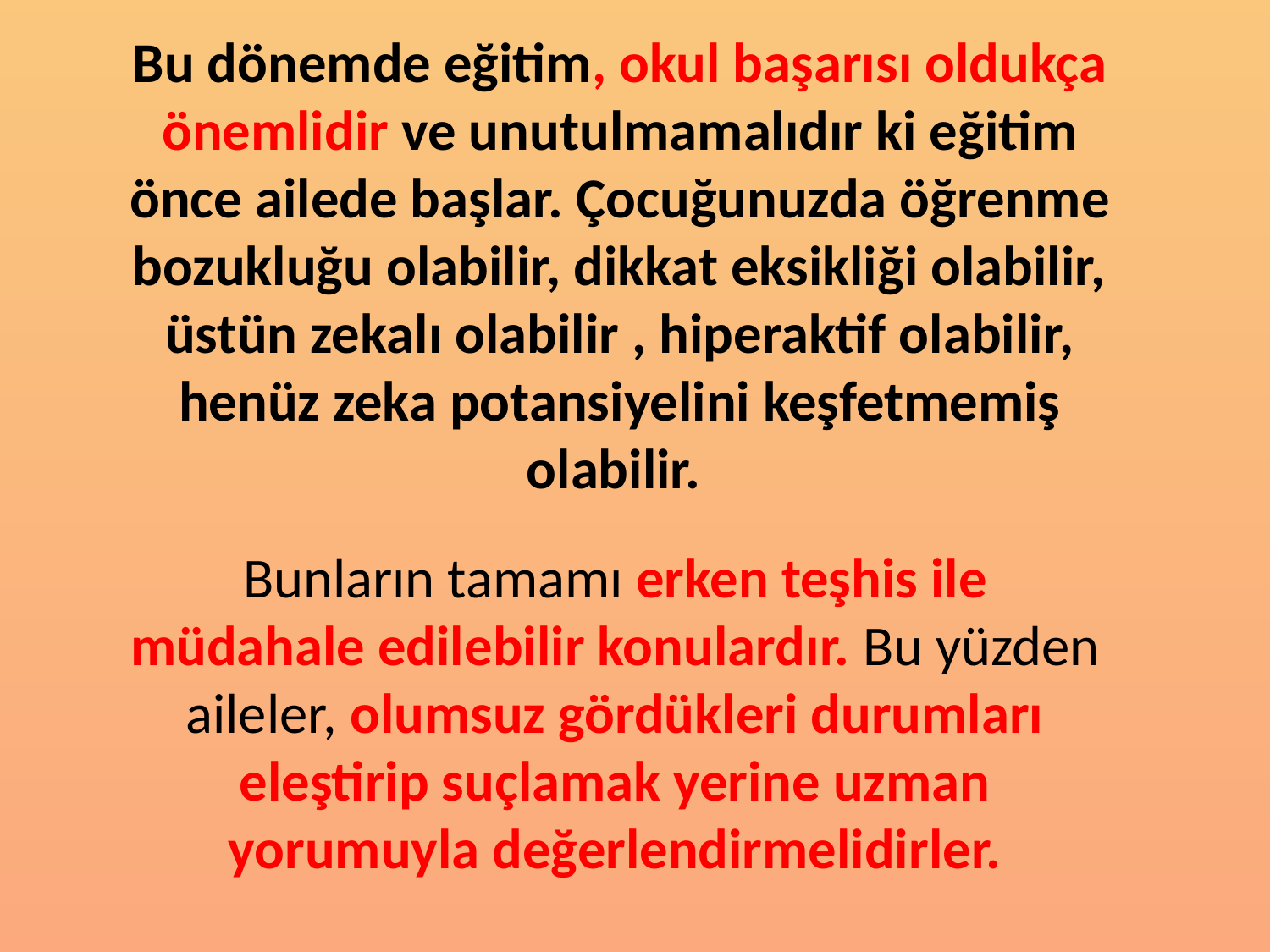

Bu dönemde eğitim, okul başarısı oldukça önemlidir ve unutulmamalıdır ki eğitim önce ailede başlar. Çocuğunuzda öğrenme bozukluğu olabilir, dikkat eksikliği olabilir, üstün zekalı olabilir , hiperaktif olabilir, henüz zeka potansiyelini keşfetmemiş olabilir.
Bunların tamamı erken teşhis ile müdahale edilebilir konulardır. Bu yüzden aileler, olumsuz gördükleri durumları eleştirip suçlamak yerine uzman yorumuyla değerlendirmelidirler.